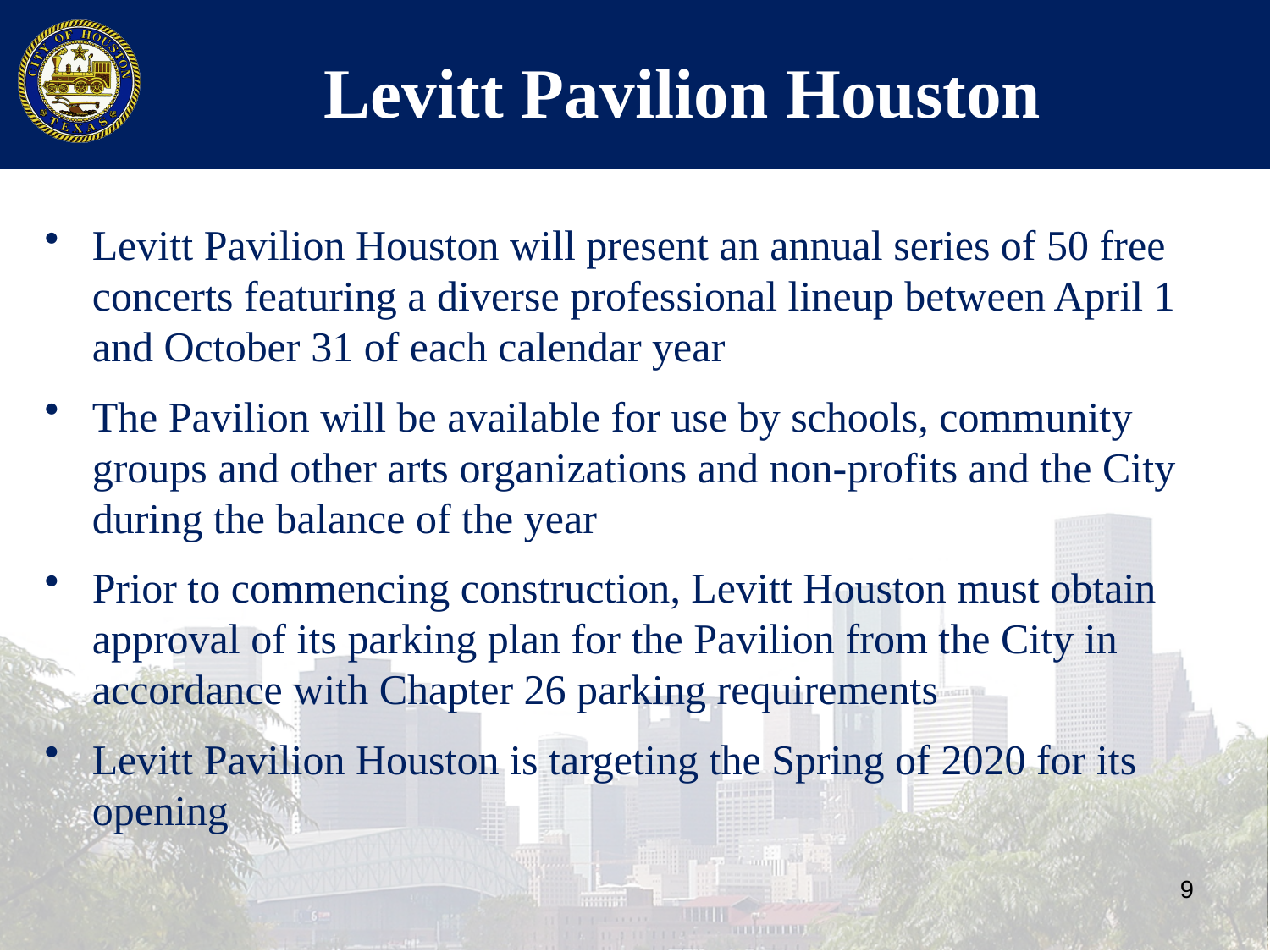

# Levitt Pavilion Houston
Levitt Pavilion Houston will present an annual series of 50 free concerts featuring a diverse professional lineup between April 1 and October 31 of each calendar year
The Pavilion will be available for use by schools, community groups and other arts organizations and non-profits and the City during the balance of the year
Prior to commencing construction, Levitt Houston must obtain approval of its parking plan for the Pavilion from the City in accordance with Chapter 26 parking requirements
Levitt Pavilion Houston is targeting the Spring of 2020 for its opening
9